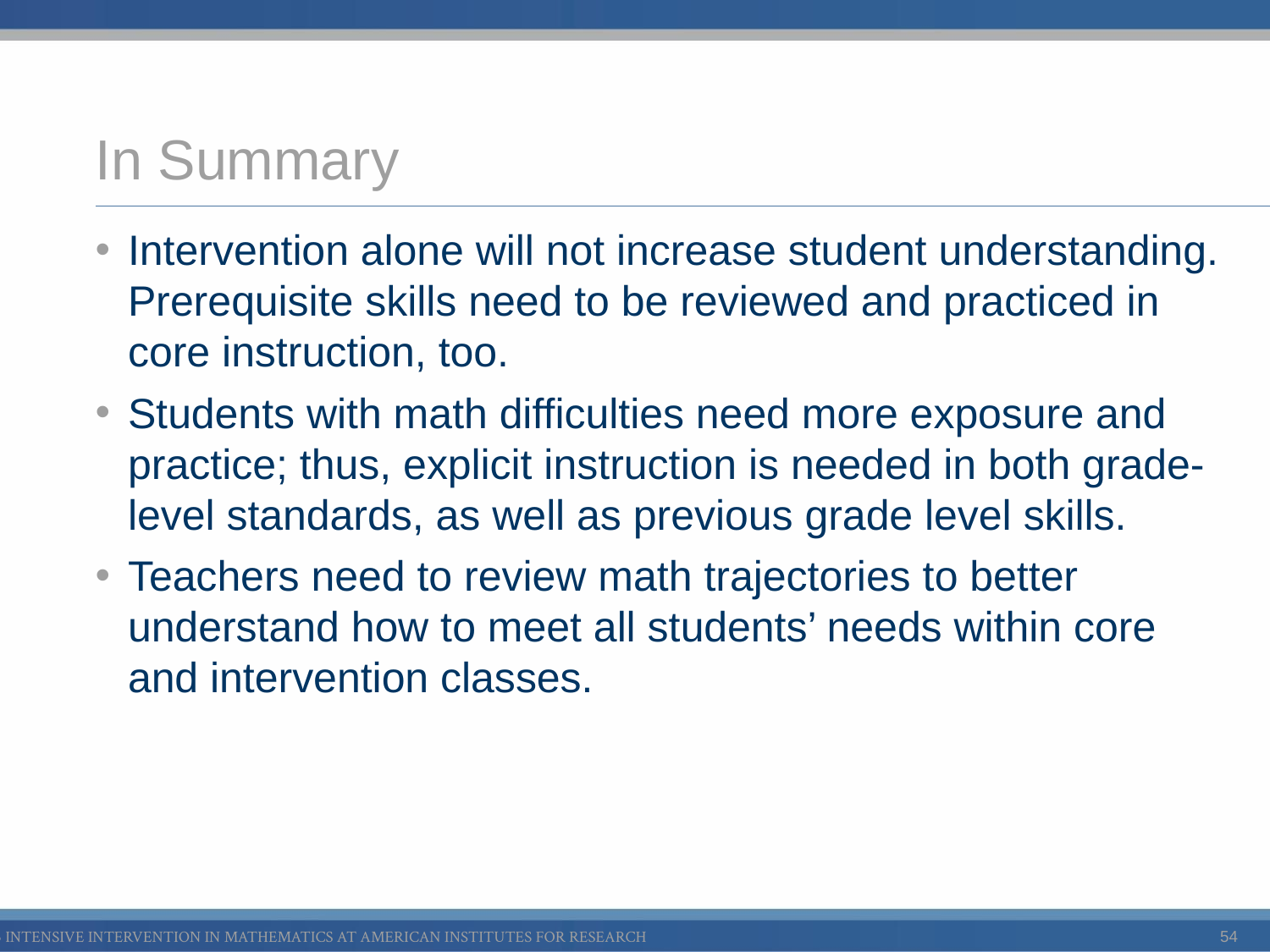

# In Summary
Intervention alone will not increase student understanding. Prerequisite skills need to be reviewed and practiced in core instruction, too.
Students with math difficulties need more exposure and practice; thus, explicit instruction is needed in both grade-level standards, as well as previous grade level skills.
Teachers need to review math trajectories to better understand how to meet all students’ needs within core and intervention classes.
54